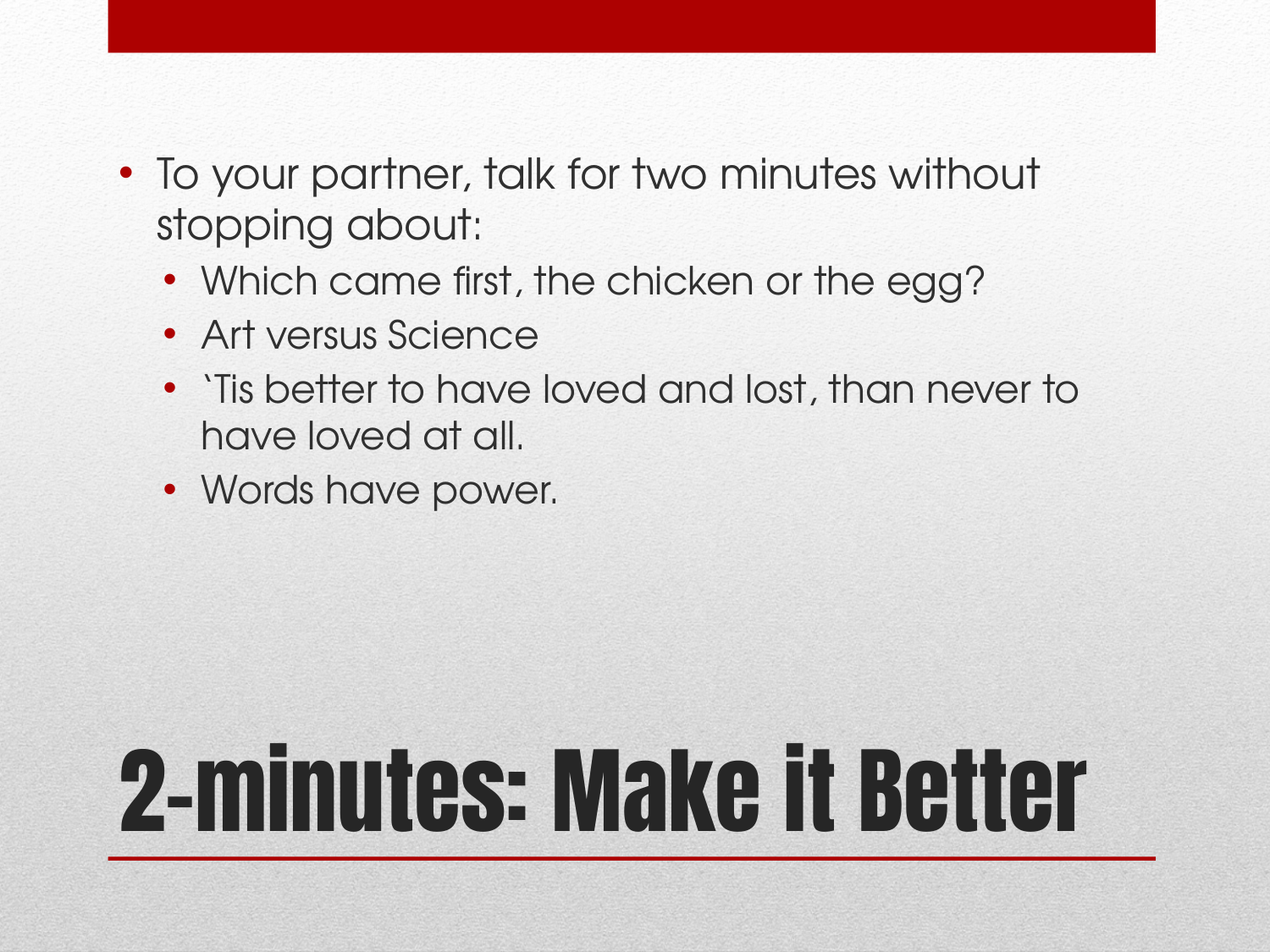

To your partner, talk for two minutes without stopping about:
Which came first, the chicken or the egg?
Art versus Science
‘Tis better to have loved and lost, than never to have loved at all.
Words have power.

# 2-minutes: Make it Better